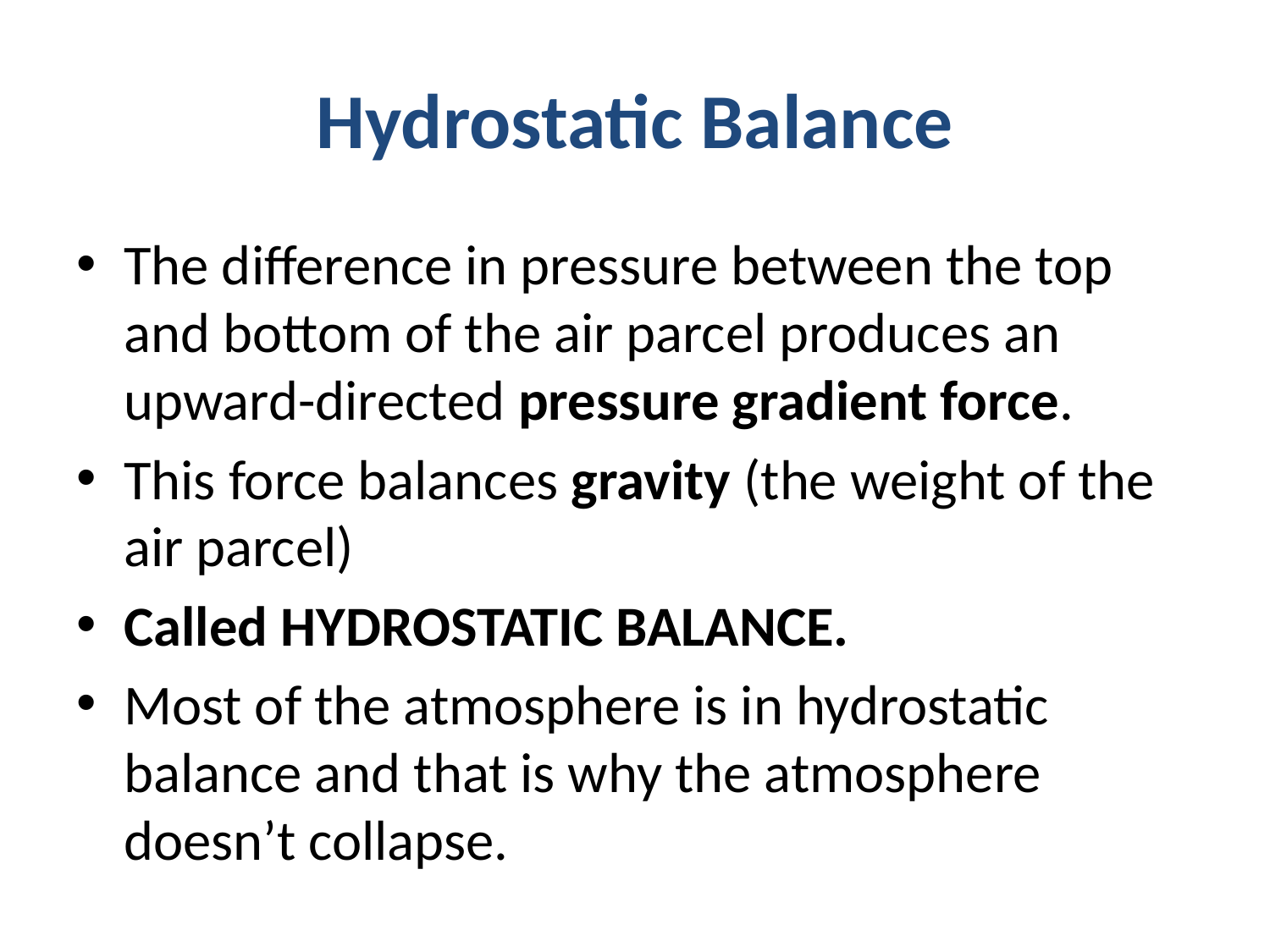

# Hydrostatic Balance
The difference in pressure between the top and bottom of the air parcel produces an upward-directed pressure gradient force.
This force balances gravity (the weight of the air parcel)
Called HYDROSTATIC BALANCE.
Most of the atmosphere is in hydrostatic balance and that is why the atmosphere doesn’t collapse.